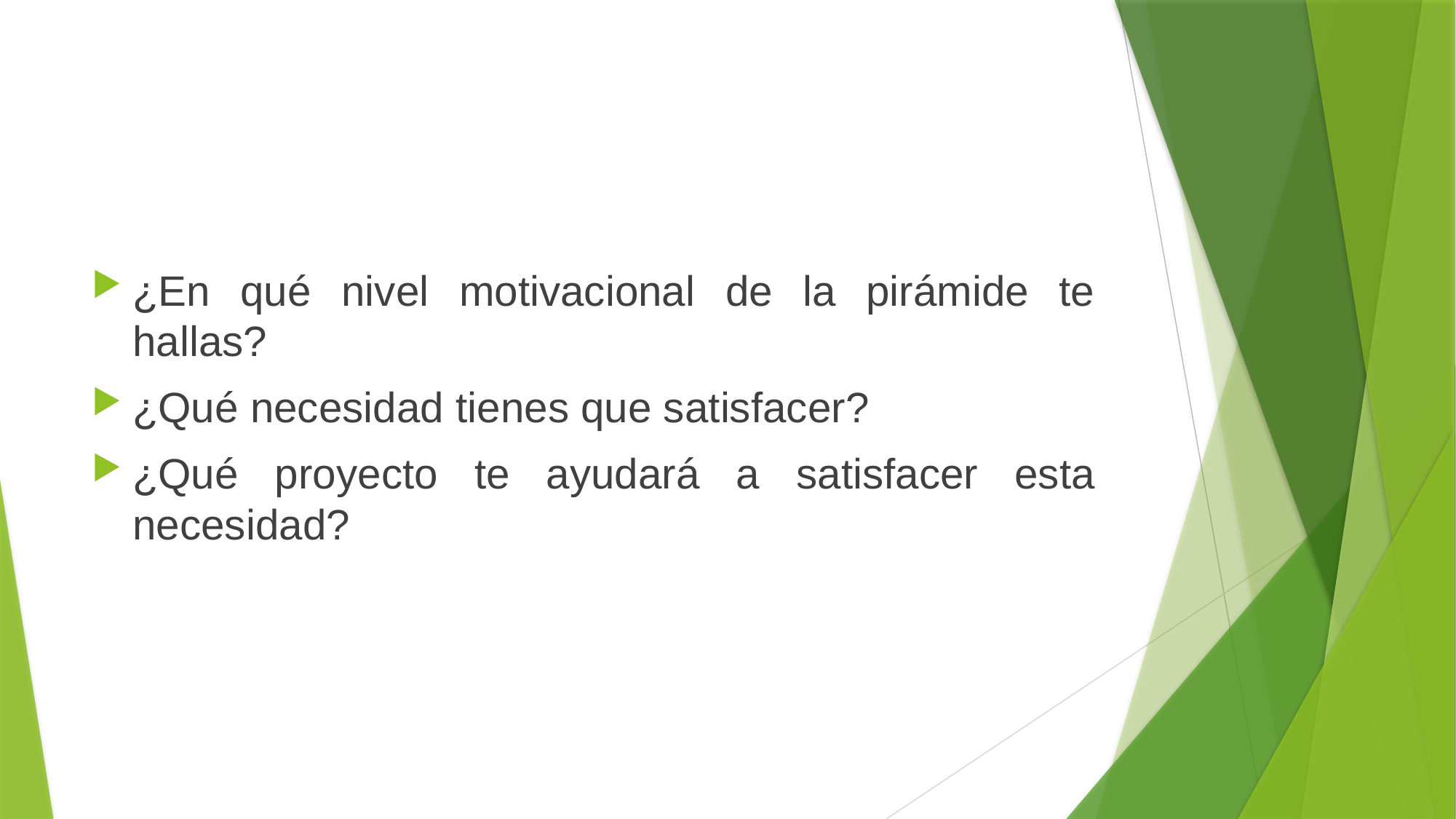

#
¿En qué nivel motivacional de la pirámide te hallas?
¿Qué necesidad tienes que satisfacer?
¿Qué proyecto te ayudará a satisfacer esta necesidad?